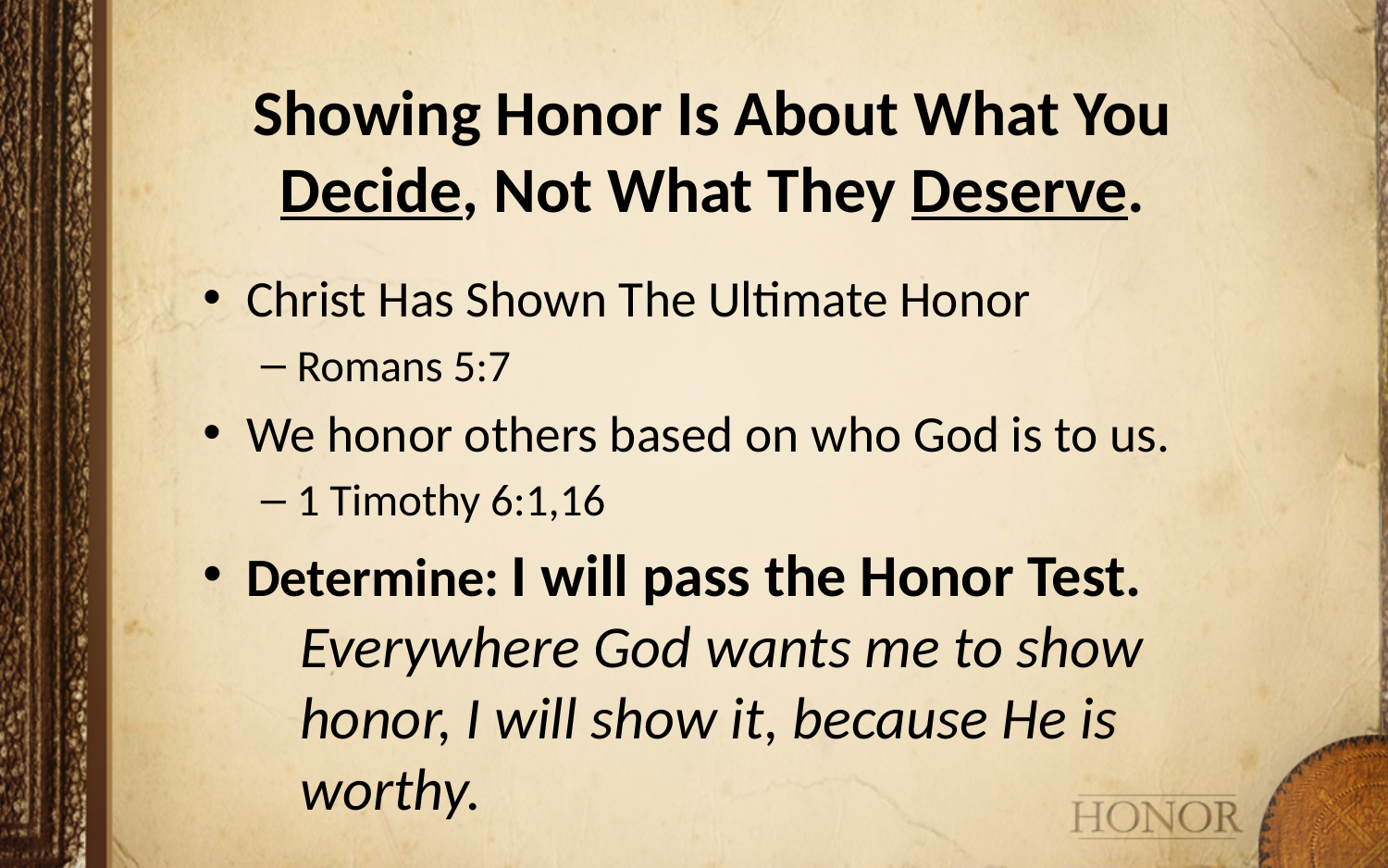

# Showing Honor Is About What You Decide, Not What They Deserve.
Christ Has Shown The Ultimate Honor
Romans 5:7
We honor others based on who God is to us.
1 Timothy 6:1,16
Determine: I will pass the Honor Test.
    Everywhere God wants me to show
    honor, I will show it, because He is
    worthy.